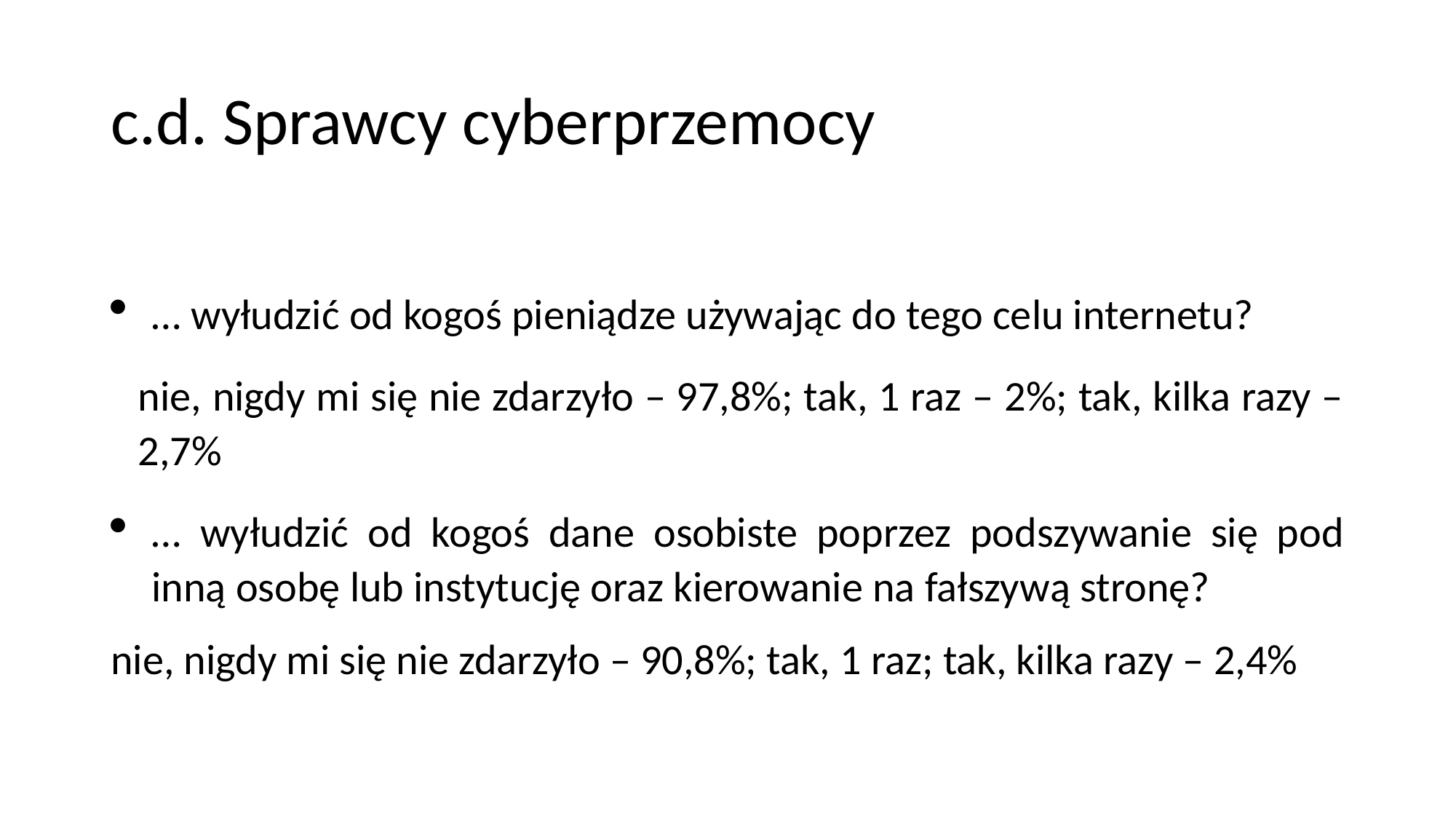

# c.d. Sprawcy cyberprzemocy
… wyłudzić od kogoś pieniądze używając do tego celu internetu?
nie, nigdy mi się nie zdarzyło – 97,8%; tak, 1 raz – 2%; tak, kilka razy – 2,7%
… wyłudzić od kogoś dane osobiste poprzez podszywanie się pod inną osobę lub instytucję oraz kierowanie na fałszywą stronę?
nie, nigdy mi się nie zdarzyło – 90,8%; tak, 1 raz; tak, kilka razy – 2,4%